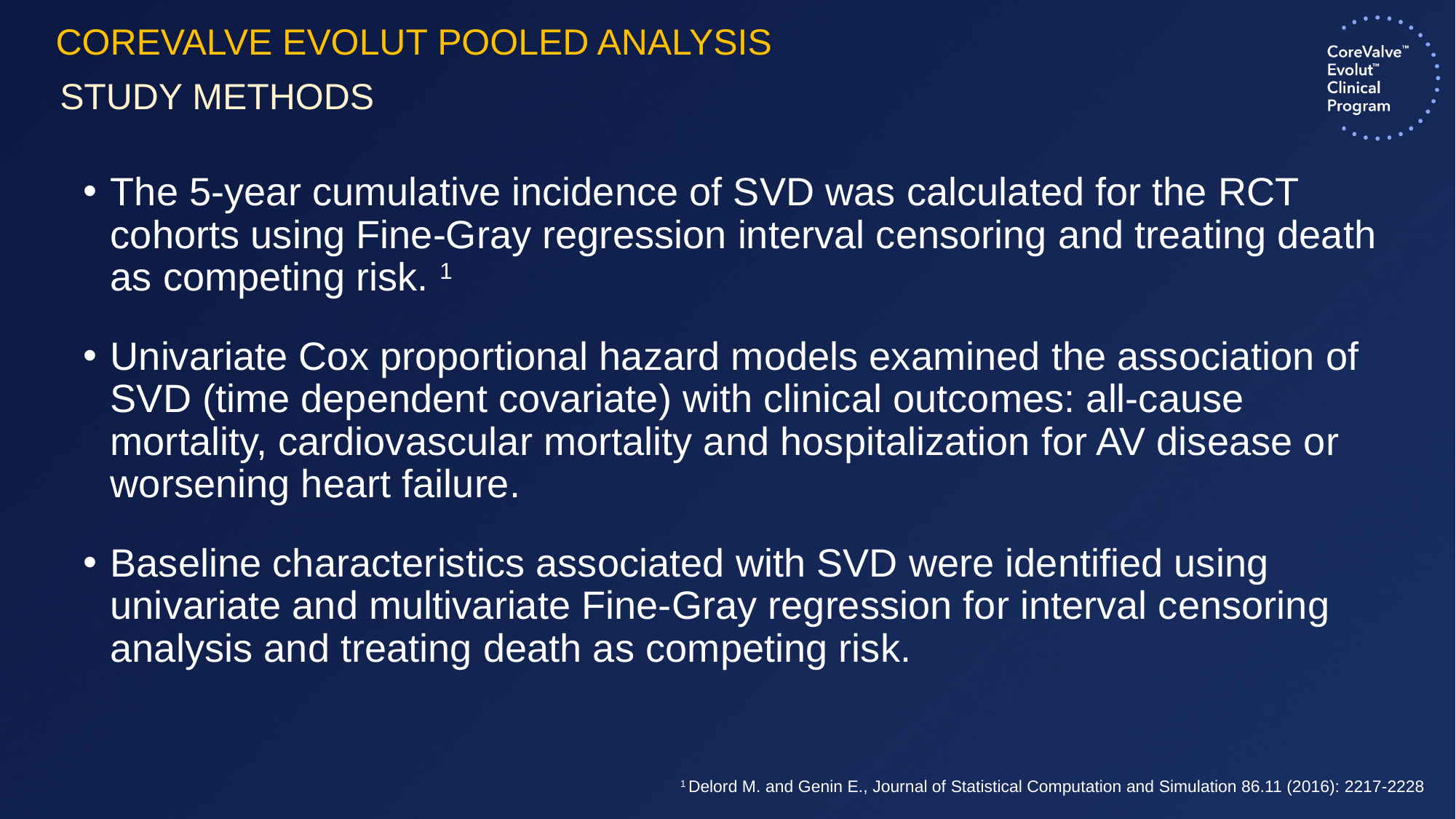

COREVALVE EVOLUT POOLED ANALYSIS
# Study Methods
The 5-year cumulative incidence of SVD was calculated for the RCT cohorts using Fine-Gray regression interval censoring and treating death as competing risk. 1
Univariate Cox proportional hazard models examined the association of SVD (time dependent covariate) with clinical outcomes: all-cause mortality, cardiovascular mortality and hospitalization for AV disease or worsening heart failure.
Baseline characteristics associated with SVD were identified using univariate and multivariate Fine-Gray regression for interval censoring analysis and treating death as competing risk.
1 Delord M. and Genin E., Journal of Statistical Computation and Simulation 86.11 (2016): 2217-2228